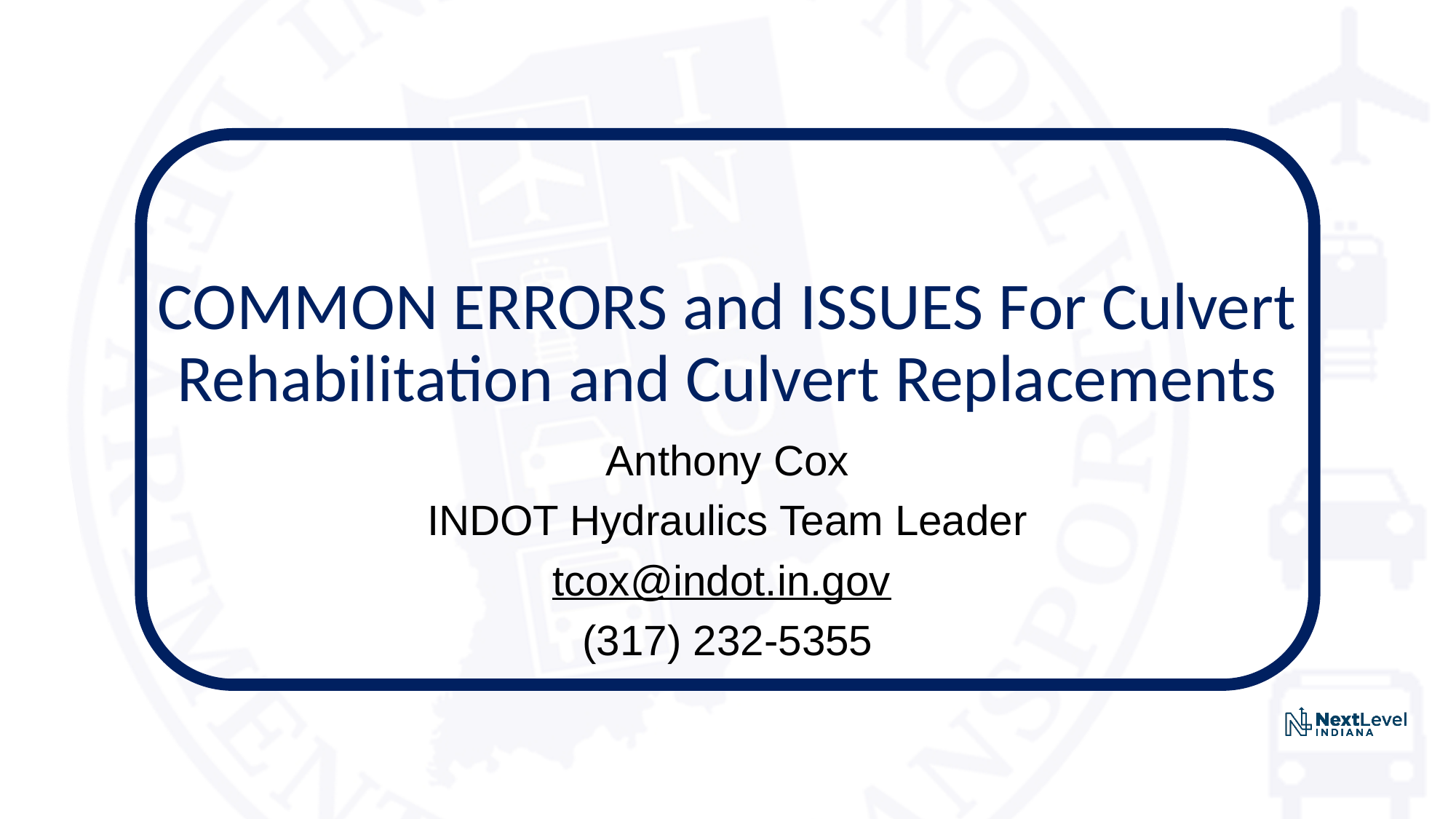

# COMMON ERRORS and ISSUES For Culvert Rehabilitation and Culvert Replacements
Anthony Cox
INDOT Hydraulics Team Leader
tcox@indot.in.gov
(317) 232-5355